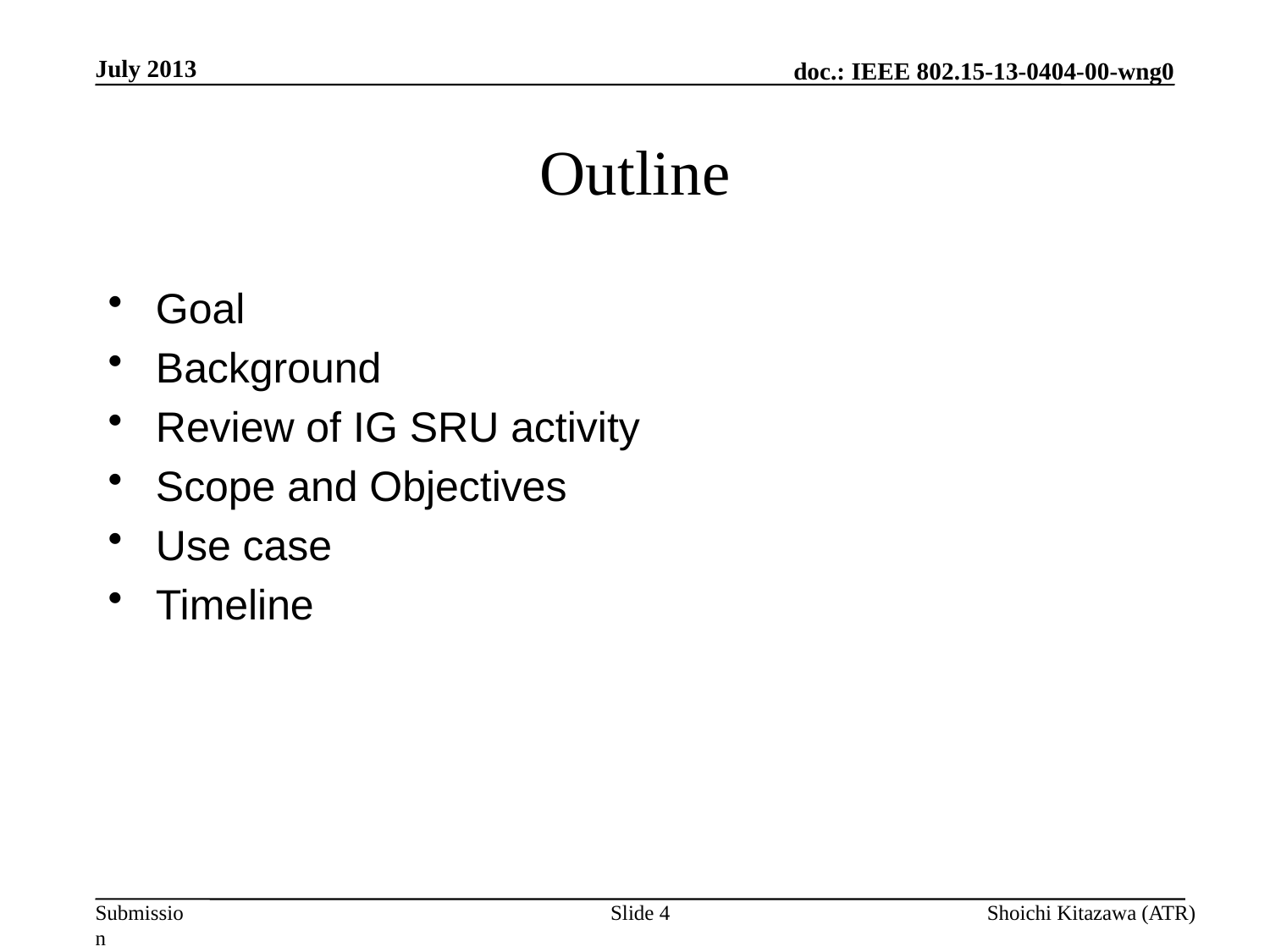

July 2013
# Outline
Goal
Background
Review of IG SRU activity
Scope and Objectives
Use case
Timeline

Slide 4
Shoichi Kitazawa (ATR)